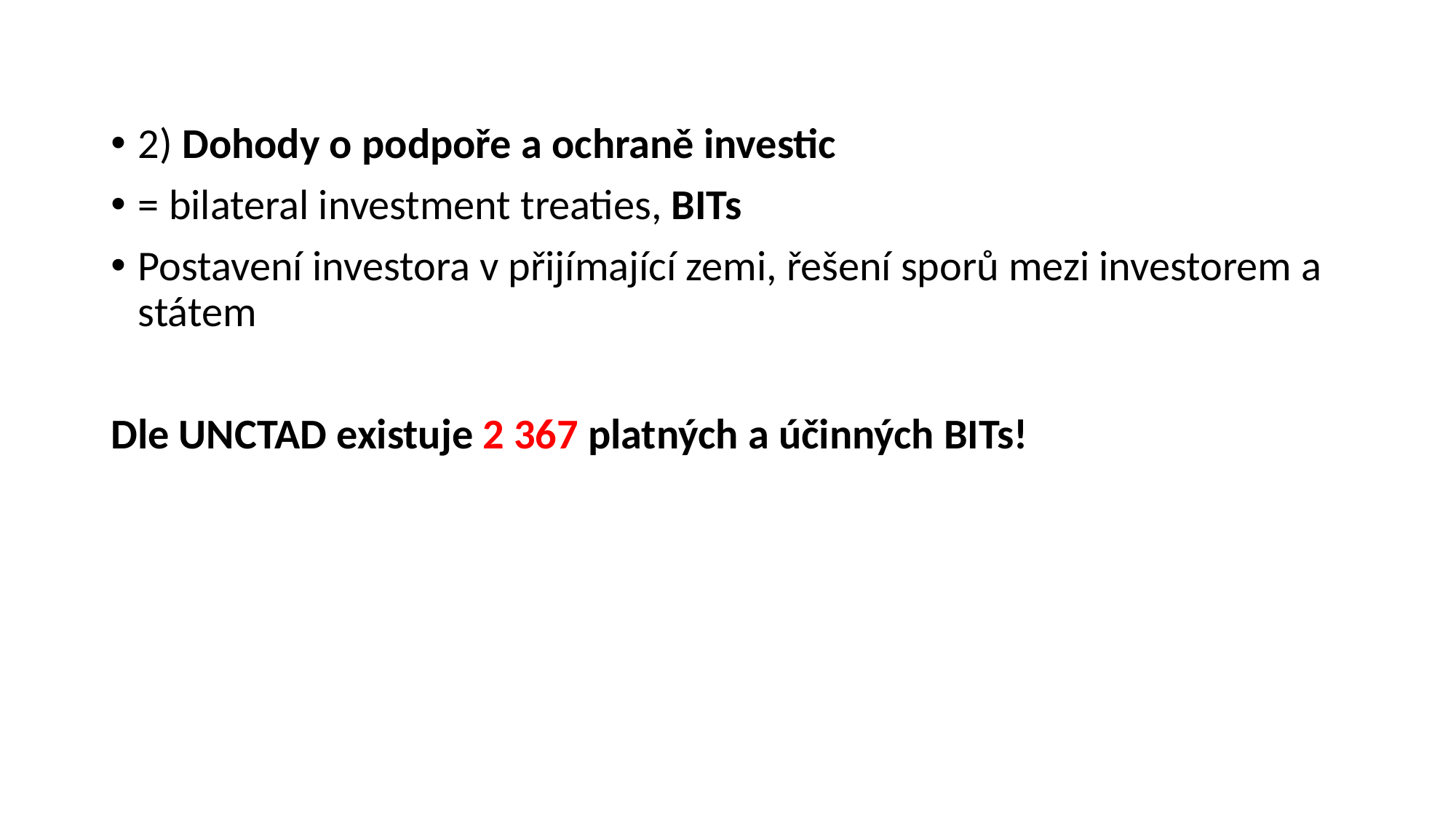

#
2) Dohody o podpoře a ochraně investic
= bilateral investment treaties, BITs
Postavení investora v přijímající zemi, řešení sporů mezi investorem a státem

Dle UNCTAD existuje 2 367 platných a účinných BITs!